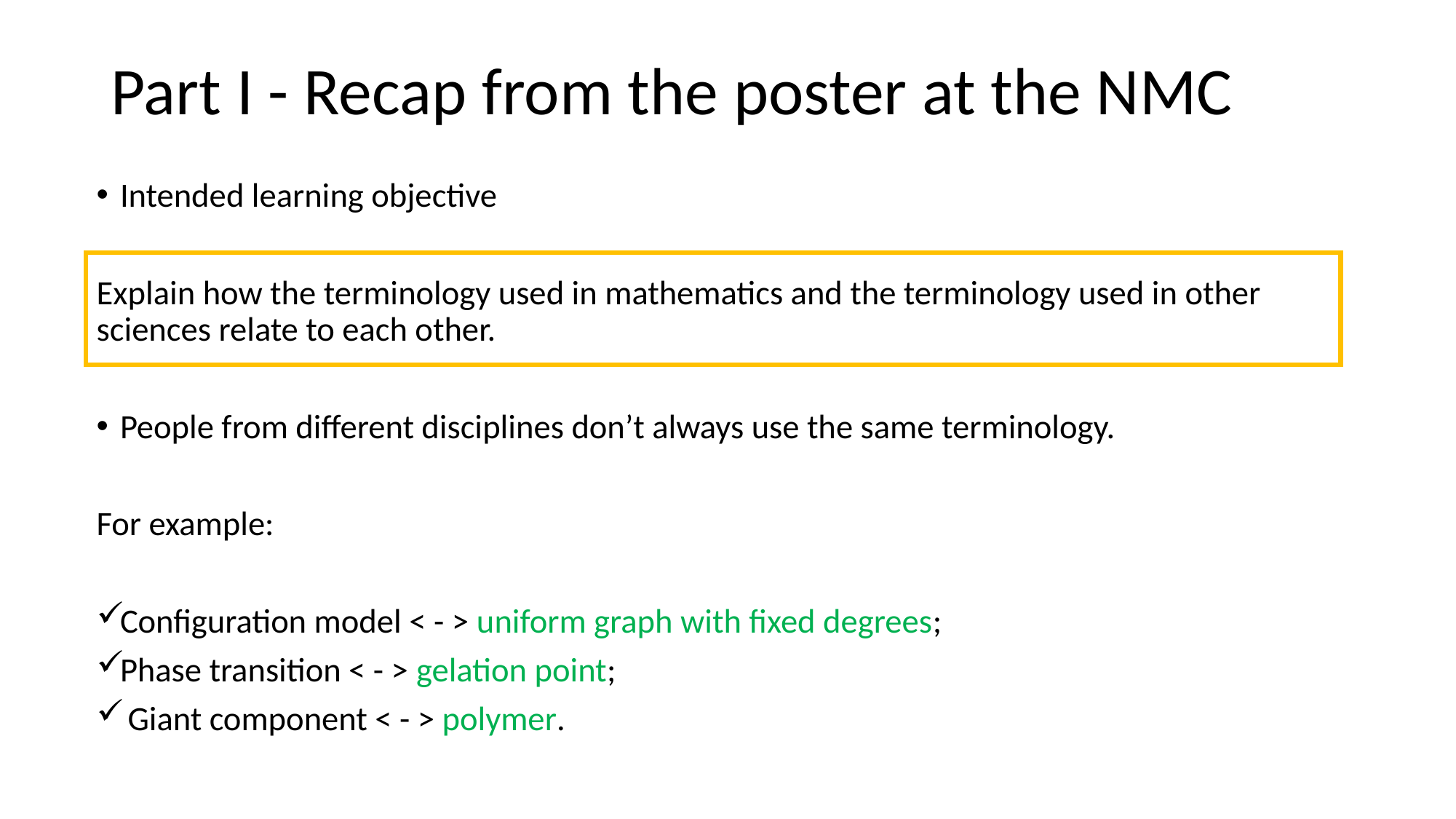

# Part I - Recap from the poster at the NMC
Intended learning objective

Explain how the terminology used in mathematics and the terminology used in other sciences relate to each other.

People from different disciplines don’t always use the same terminology.

For example:

Configuration model < - > uniform graph with fixed degrees;
Phase transition < - > gelation point;
 Giant component < - > polymer.